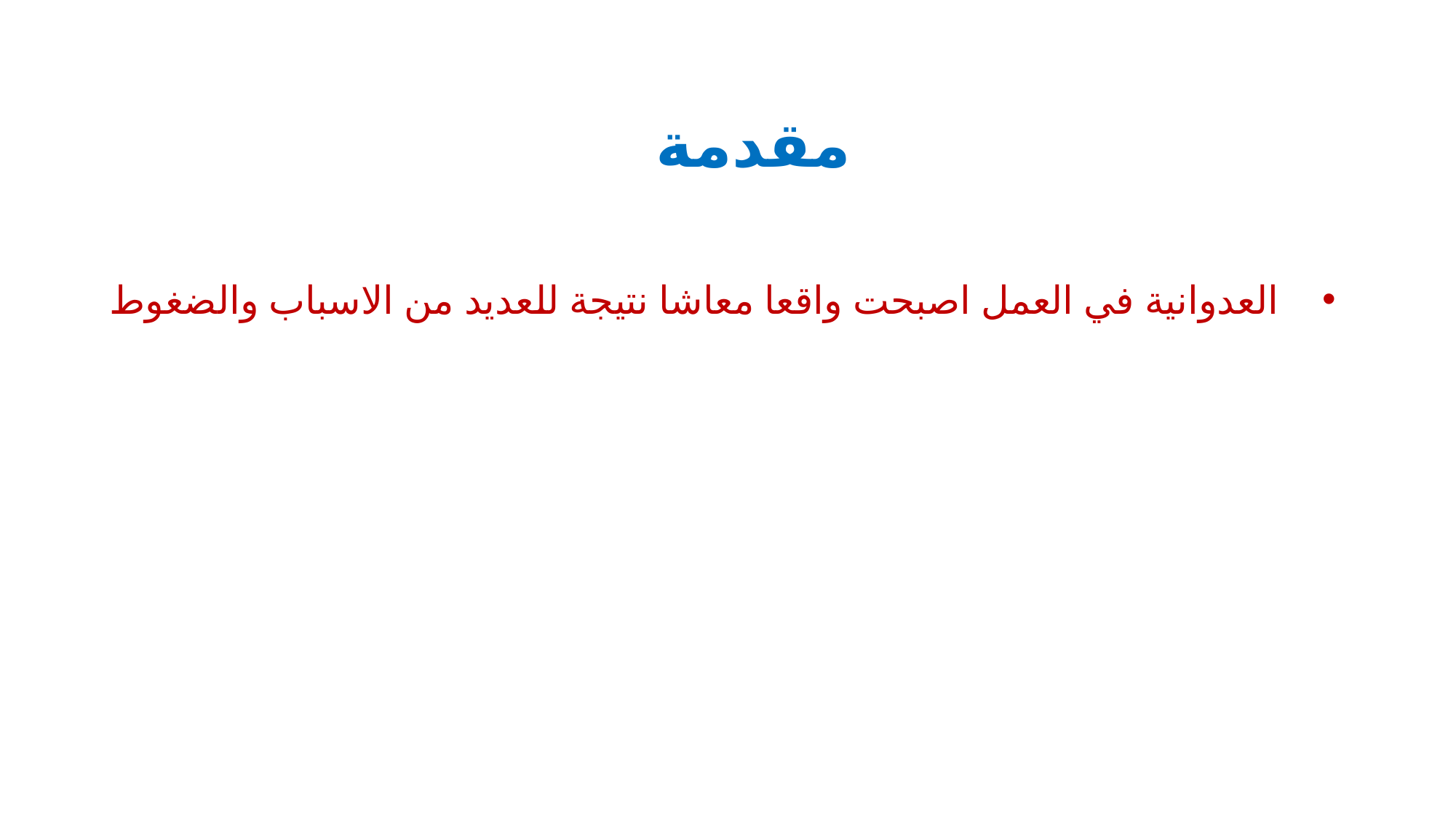

# مقدمة
العدوانية في العمل اصبحت واقعا معاشا نتيجة للعديد من الاسباب والضغوط